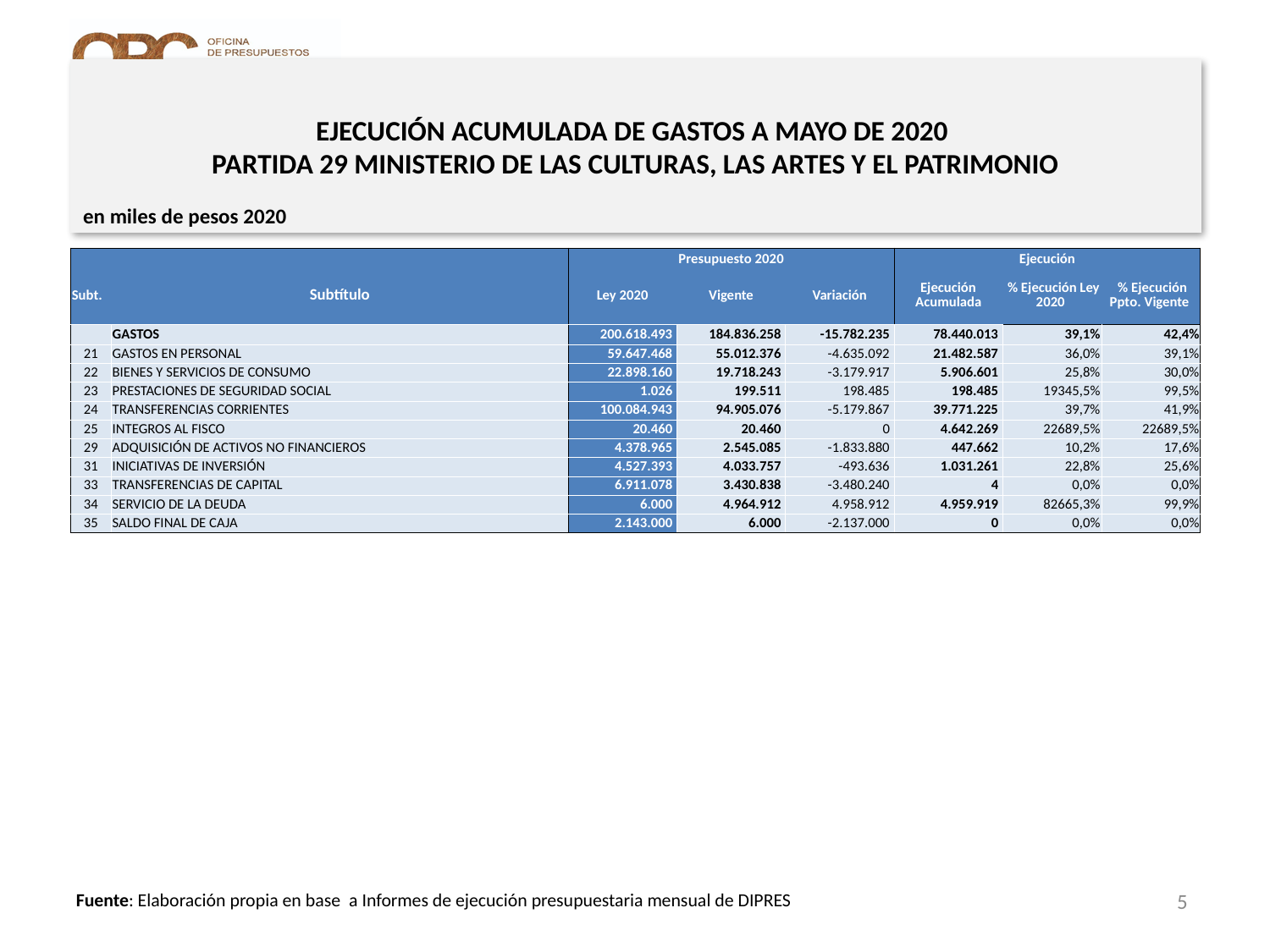

# EJECUCIÓN ACUMULADA DE GASTOS A MAYO DE 2020 PARTIDA 29 MINISTERIO DE LAS CULTURAS, LAS ARTES Y EL PATRIMONIO
en miles de pesos 2020
|  |  | Presupuesto 2020 |  |  | Ejecución |  |  |
| --- | --- | --- | --- | --- | --- | --- | --- |
| Subt. | Subtítulo | Ley 2020 | Vigente | Variación | Ejecución Acumulada | % Ejecución Ley 2020 | % Ejecución Ppto. Vigente |
|  | GASTOS | 200.618.493 | 184.836.258 | -15.782.235 | 78.440.013 | 39,1% | 42,4% |
| 21 | GASTOS EN PERSONAL | 59.647.468 | 55.012.376 | -4.635.092 | 21.482.587 | 36,0% | 39,1% |
| 22 | BIENES Y SERVICIOS DE CONSUMO | 22.898.160 | 19.718.243 | -3.179.917 | 5.906.601 | 25,8% | 30,0% |
| 23 | PRESTACIONES DE SEGURIDAD SOCIAL | 1.026 | 199.511 | 198.485 | 198.485 | 19345,5% | 99,5% |
| 24 | TRANSFERENCIAS CORRIENTES | 100.084.943 | 94.905.076 | -5.179.867 | 39.771.225 | 39,7% | 41,9% |
| 25 | INTEGROS AL FISCO | 20.460 | 20.460 | 0 | 4.642.269 | 22689,5% | 22689,5% |
| 29 | ADQUISICIÓN DE ACTIVOS NO FINANCIEROS | 4.378.965 | 2.545.085 | -1.833.880 | 447.662 | 10,2% | 17,6% |
| 31 | INICIATIVAS DE INVERSIÓN | 4.527.393 | 4.033.757 | -493.636 | 1.031.261 | 22,8% | 25,6% |
| 33 | TRANSFERENCIAS DE CAPITAL | 6.911.078 | 3.430.838 | -3.480.240 | 4 | 0,0% | 0,0% |
| 34 | SERVICIO DE LA DEUDA | 6.000 | 4.964.912 | 4.958.912 | 4.959.919 | 82665,3% | 99,9% |
| 35 | SALDO FINAL DE CAJA | 2.143.000 | 6.000 | -2.137.000 | 0 | 0,0% | 0,0% |
5